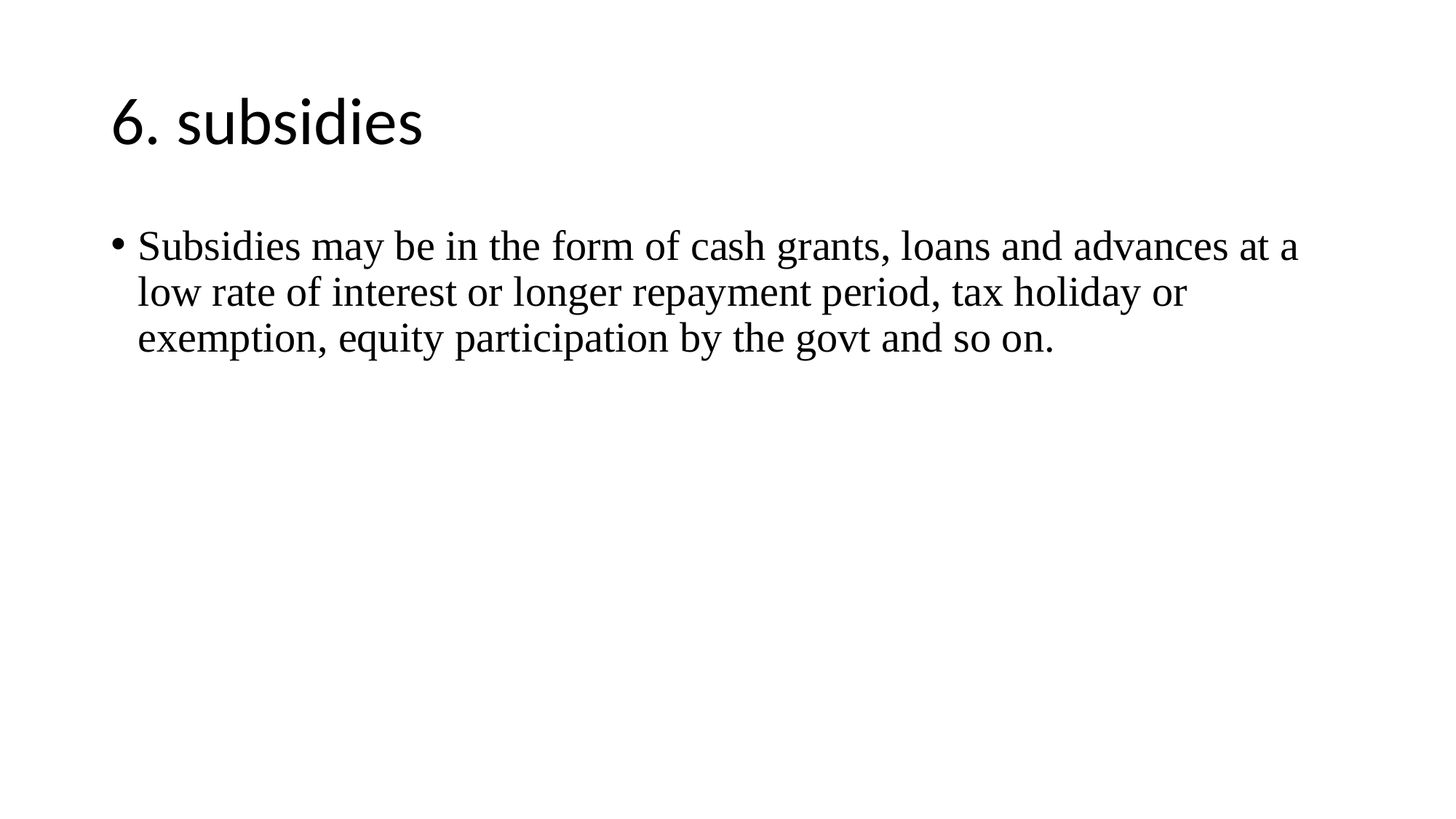

# 6. subsidies
Subsidies may be in the form of cash grants, loans and advances at a low rate of interest or longer repayment period, tax holiday or exemption, equity participation by the govt and so on.